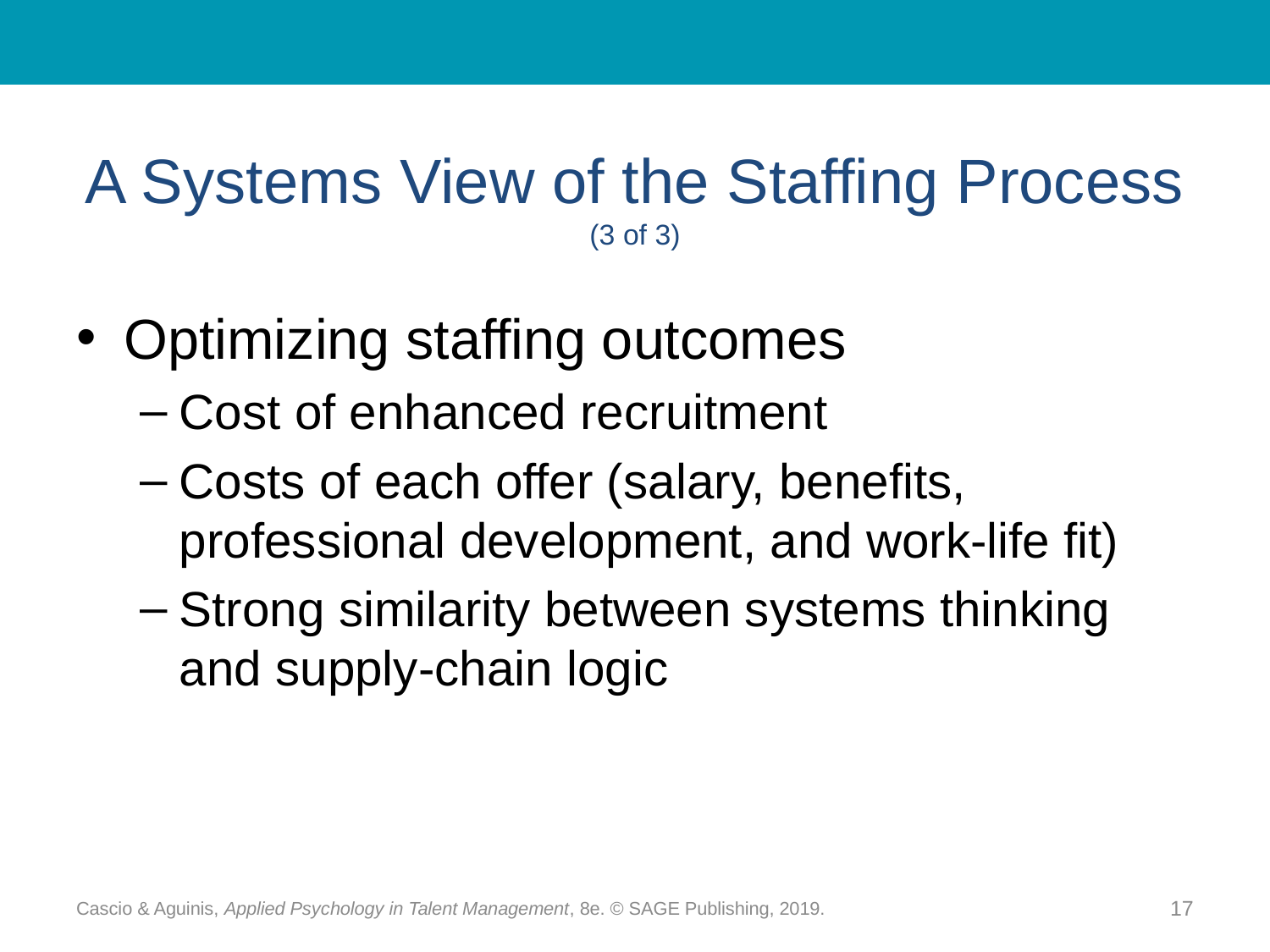

# A Systems View of the Staffing Process (3 of 3)
Optimizing staffing outcomes
Cost of enhanced recruitment
Costs of each offer (salary, benefits, professional development, and work-life fit)
Strong similarity between systems thinking and supply-chain logic

Cascio & Aguinis, Applied Psychology in Talent Management, 8e. © SAGE Publishing, 2019.
17